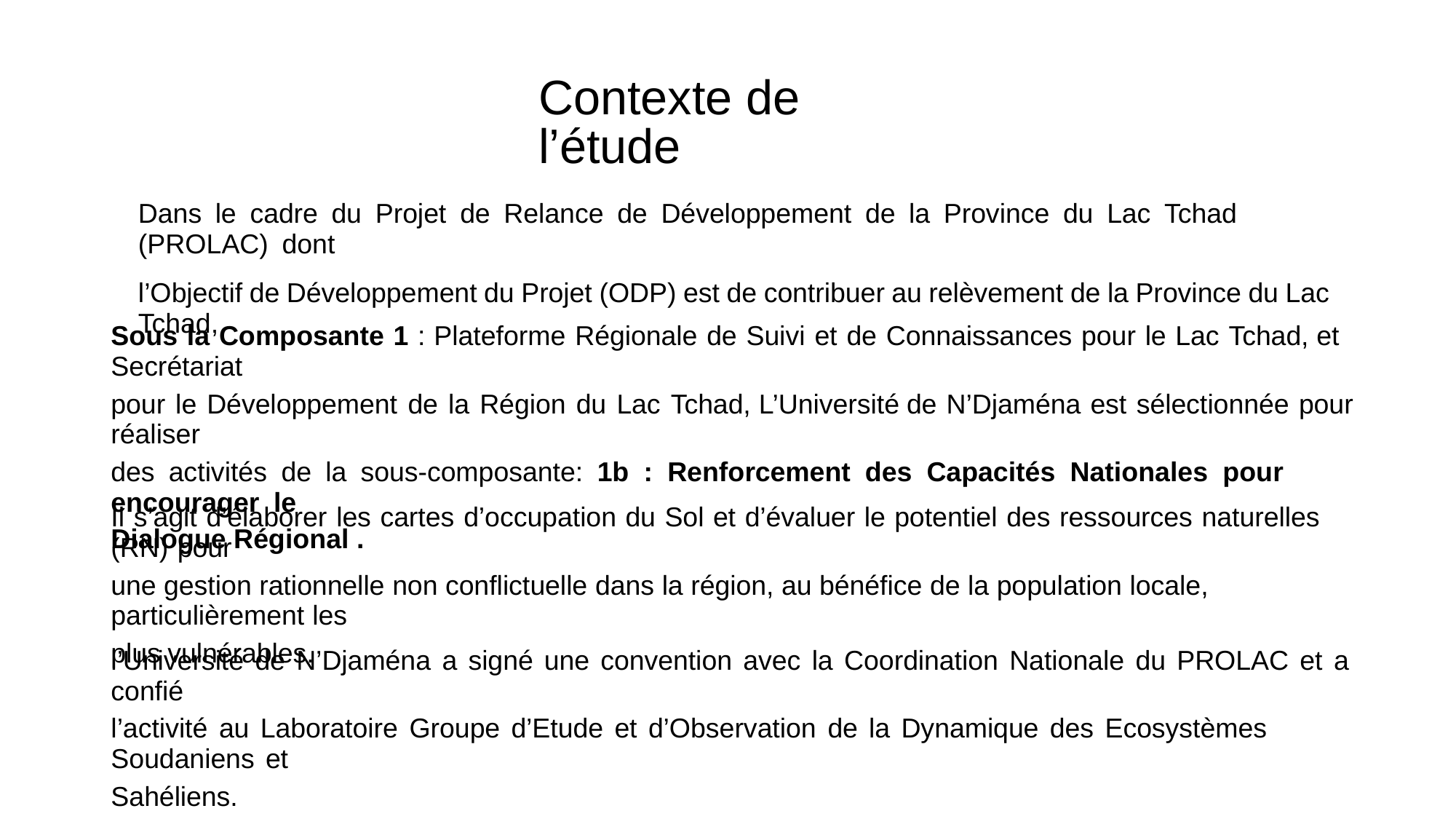

Contexte de l’étude
Dans le cadre du Projet de Relance de Développement de la Province du Lac Tchad (PROLAC) dont
l’Objectif de Développement du Projet (ODP) est de contribuer au relèvement de la Province du Lac Tchad,
Sous la Composante 1 : Plateforme Régionale de Suivi et de Connaissances pour le Lac Tchad, et Secrétariat
pour le Développement de la Région du Lac Tchad, L’Université de N’Djaména est sélectionnée pour réaliser
des activités de la sous-composante: 1b : Renforcement des Capacités Nationales pour encourager le
Dialogue Régional .
Il s’agit d’élaborer les cartes d’occupation du Sol et d’évaluer le potentiel des ressources naturelles (RN) pour
une gestion rationnelle non conflictuelle dans la région, au bénéfice de la population locale, particulièrement les
plus vulnérables.
l’Université de N’Djaména a signé une convention avec la Coordination Nationale du PROLAC et a confié
l’activité au Laboratoire Groupe d’Etude et d’Observation de la Dynamique des Ecosystèmes Soudaniens et
Sahéliens.